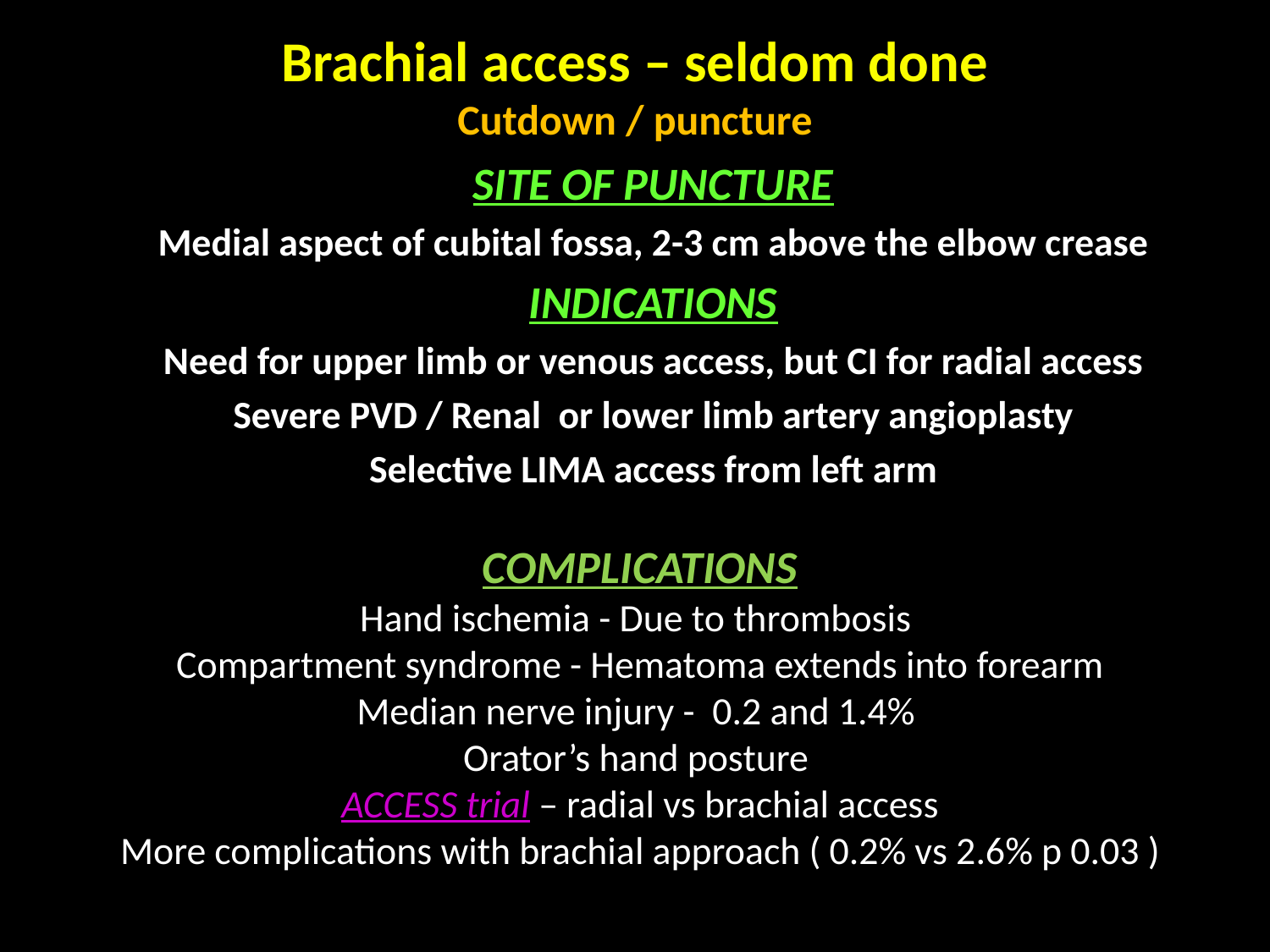

# Brachial access – seldom done Cutdown / puncture
SITE OF PUNCTURE
Medial aspect of cubital fossa, 2-3 cm above the elbow crease
INDICATIONS
Need for upper limb or venous access, but CI for radial access
Severe PVD / Renal  or lower limb artery angioplasty
Selective LIMA access from left arm
COMPLICATIONS
Hand ischemia - Due to thrombosis
Compartment syndrome - Hematoma extends into forearm
Median nerve injury -  0.2 and 1.4%
Orator’s hand posture
ACCESS trial – radial vs brachial access
More complications with brachial approach ( 0.2% vs 2.6% p 0.03 )